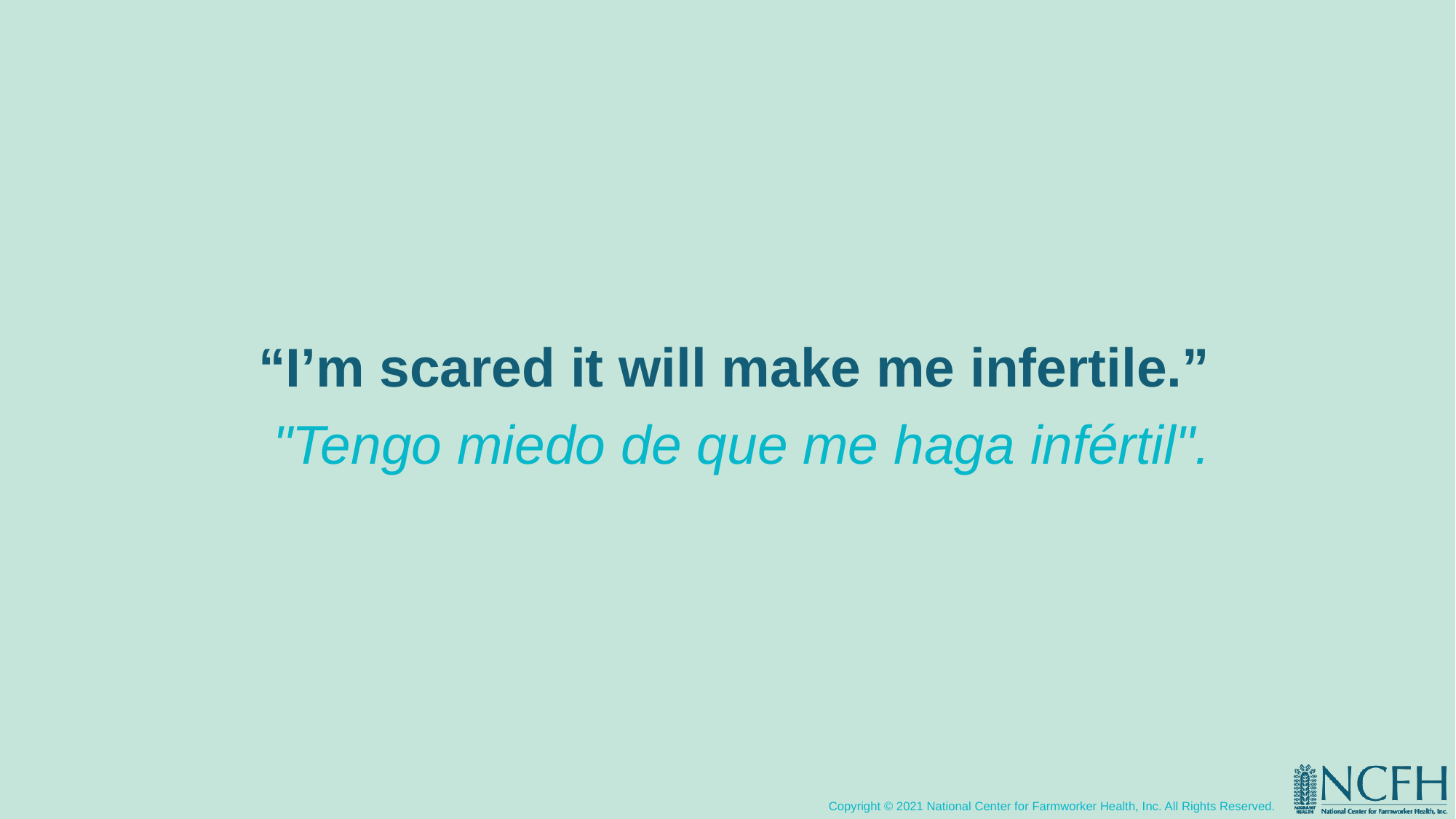

“I’m scared it will make me infertile.”
"Tengo miedo de que me haga infértil".